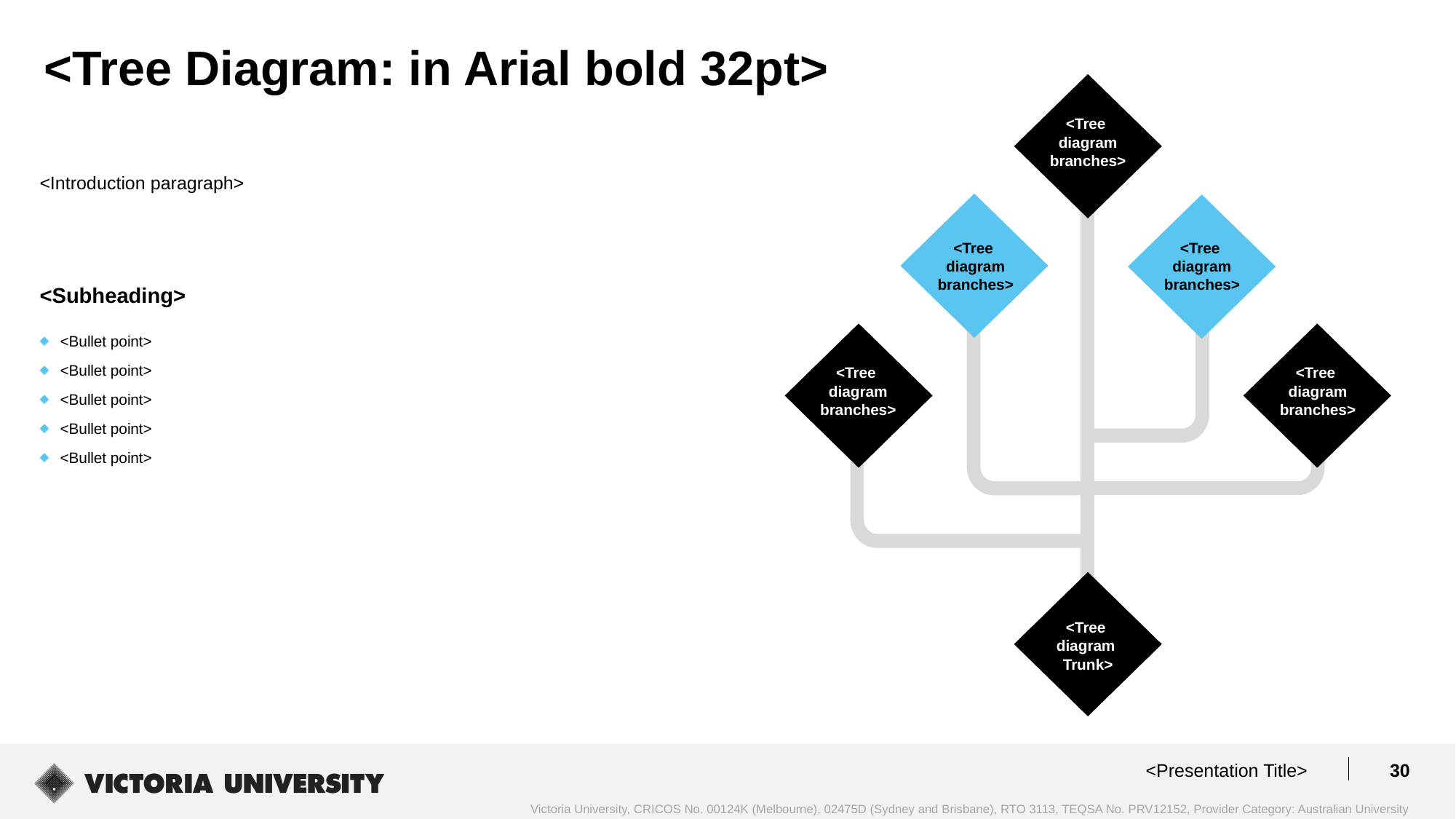

<Tree Diagram: in Arial bold 32pt>

<Tree
diagram branches>
<Introduction paragraph>

<Tree
diagram branches>
<Tree
diagram branches>
<Subheading>
<Bullet point>
<Bullet point>
<Bullet point>
<Bullet point>
<Bullet point>

<Tree
diagram branches>
<Tree
diagram branches>

<Tree
diagram
Trunk>
<Presentation Title>